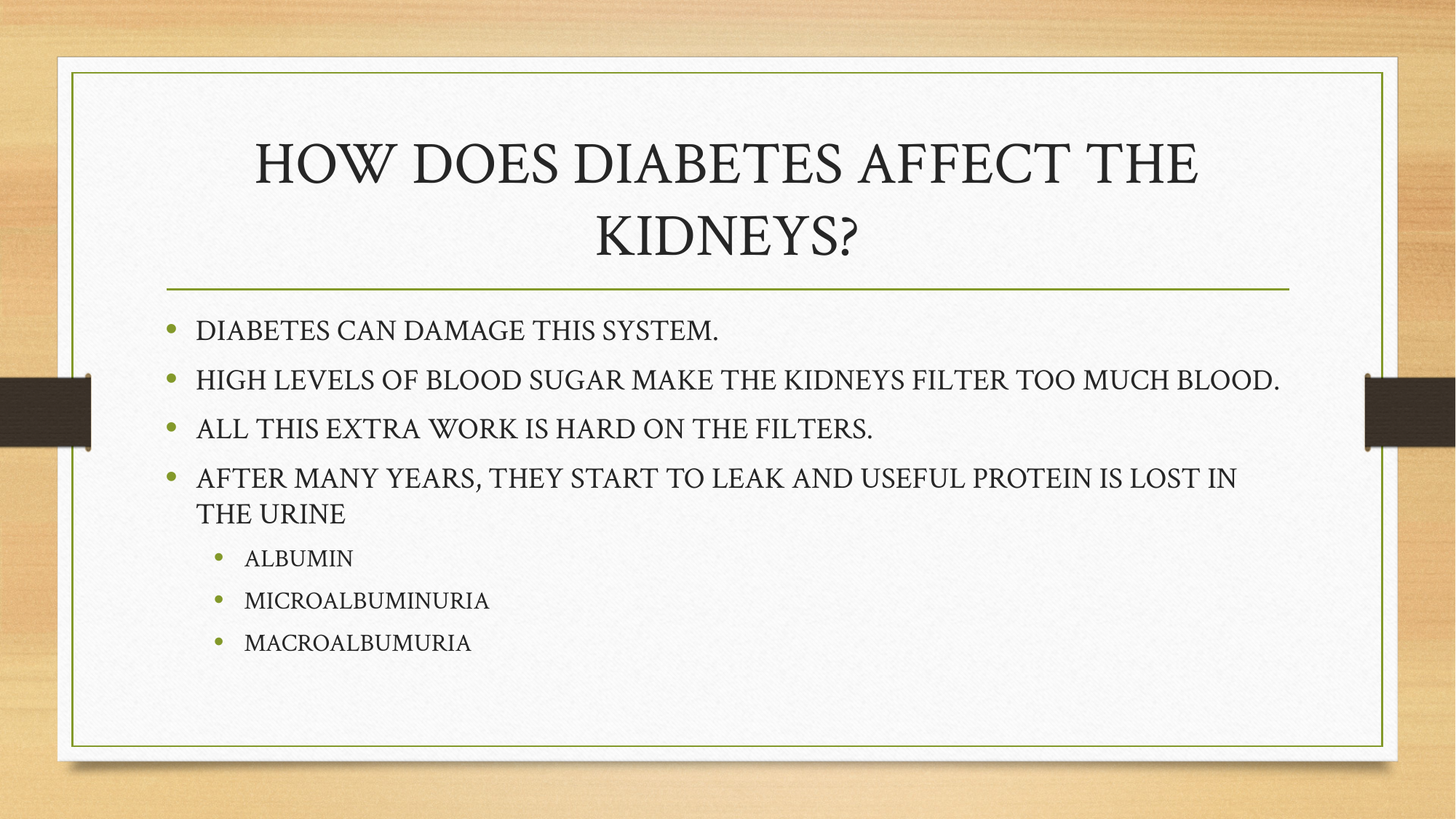

# HOW DOES DIABETES AFFECT THE KIDNEYS?
DIABETES CAN DAMAGE THIS SYSTEM.
HIGH LEVELS OF BLOOD SUGAR MAKE THE KIDNEYS FILTER TOO MUCH BLOOD.
ALL THIS EXTRA WORK IS HARD ON THE FILTERS.
AFTER MANY YEARS, THEY START TO LEAK AND USEFUL PROTEIN IS LOST IN THE URINE
ALBUMIN
MICROALBUMINURIA
MACROALBUMURIA